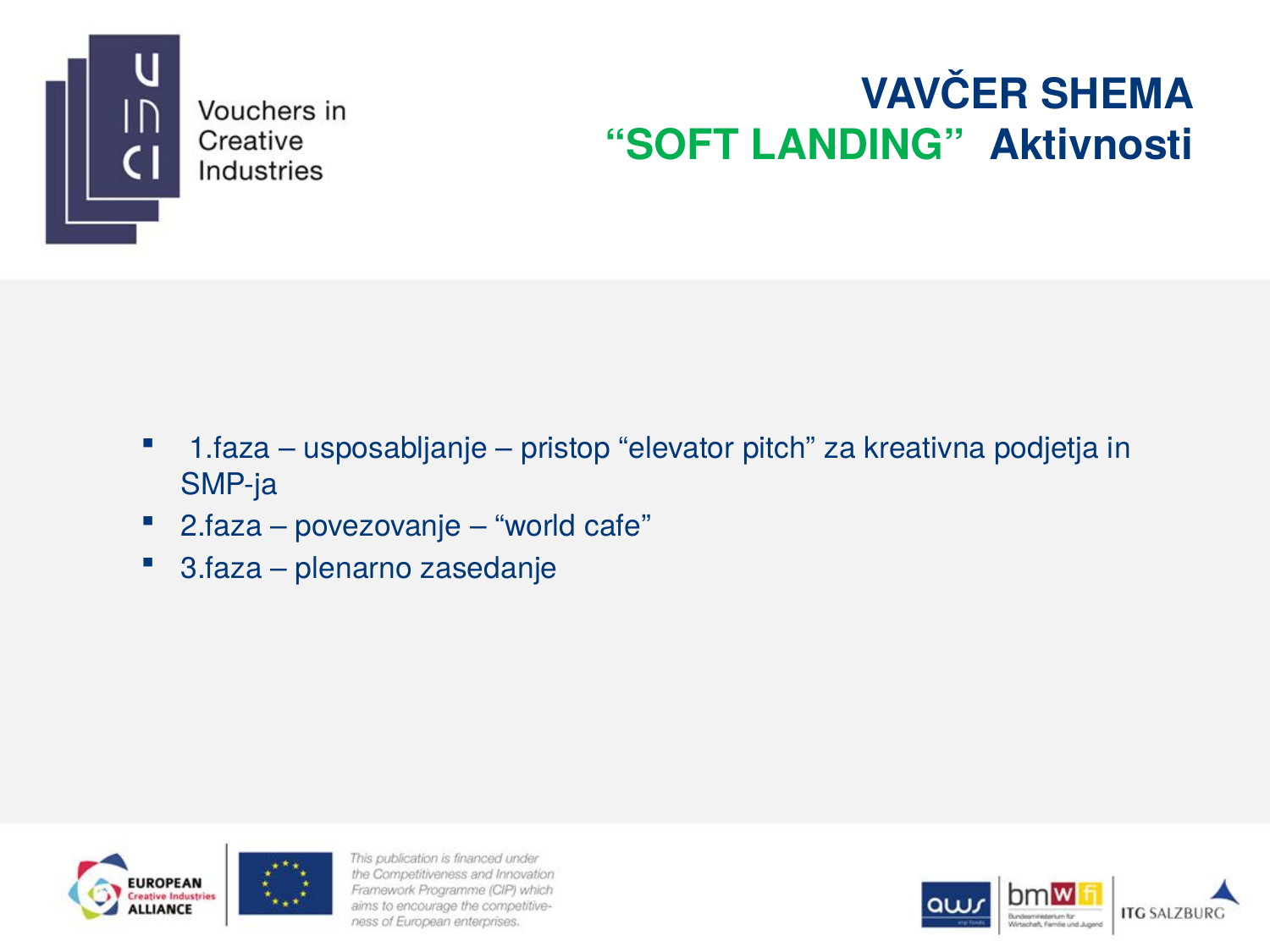

# VAVČER SHEMA “SOFT LANDING”  Aktivnosti

 1.faza – usposabljanje – pristop “elevator pitch” za kreativna podjetja in SMP-ja
2.faza – povezovanje – “world cafe”
3.faza – plenarno zasedanje